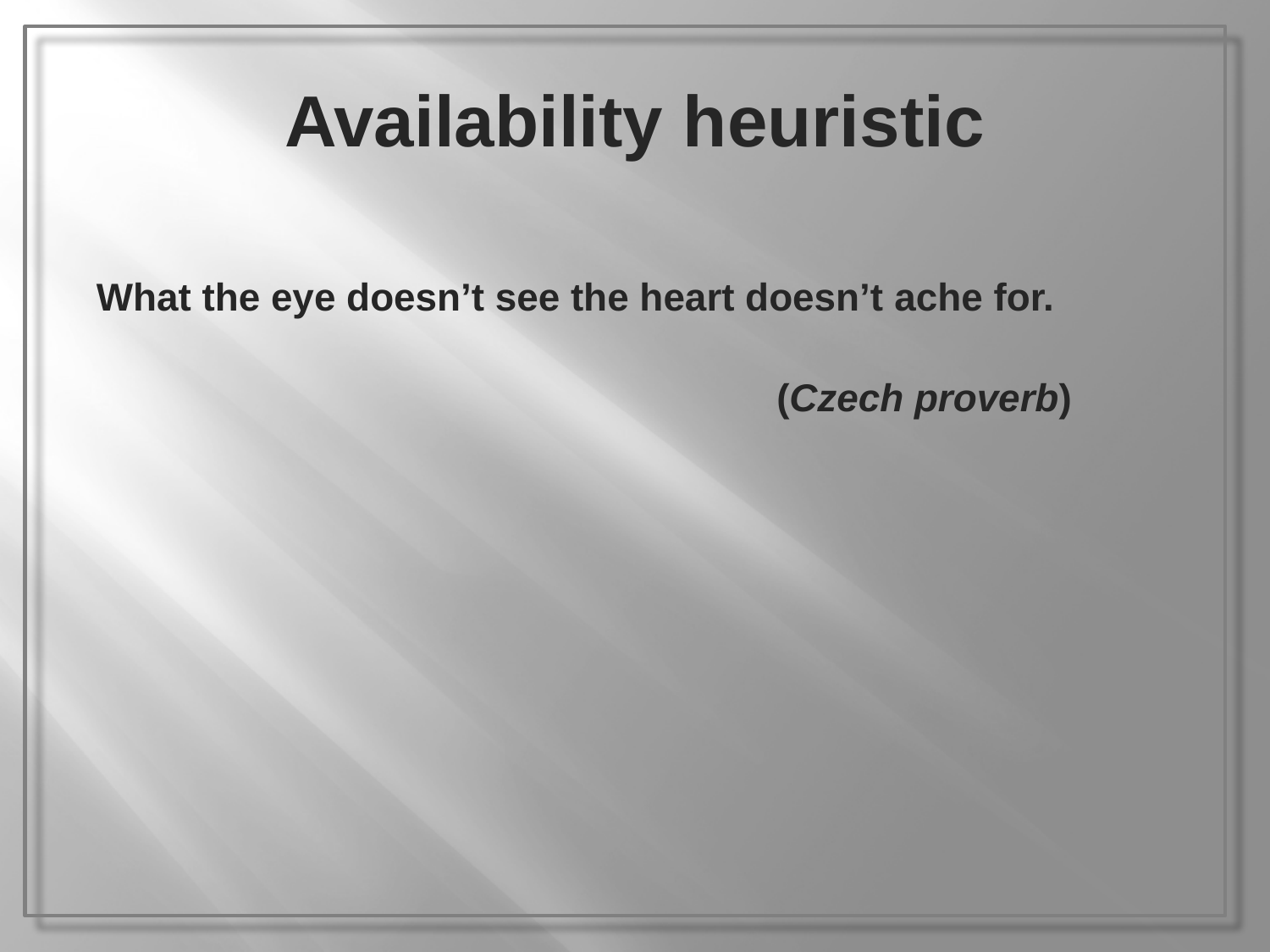

# Availability heuristic
What the eye doesn’t see the heart doesn’t ache for.
                                                               (Czech proverb)